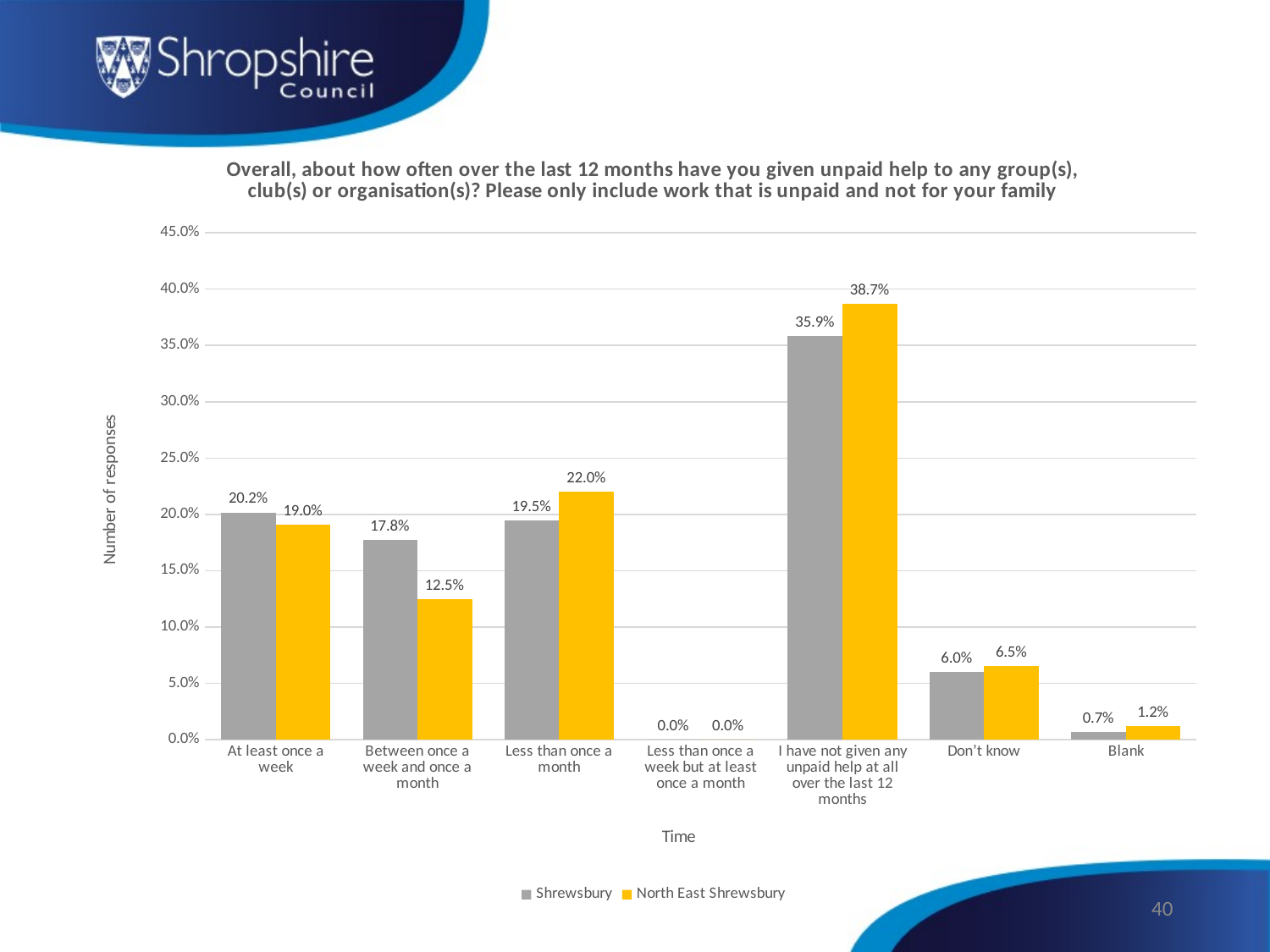

### Chart: Overall, about how often over the last 12 months have you given unpaid help to any group(s), club(s) or organisation(s)? Please only include work that is unpaid and not for your family

| Category | Shrewsbury | North East Shrewsbury |
|---|---|---|
| At least once a week | 0.20172413793103447 | 0.19047619047619047 |
| Between once a week and once a month | 0.17758620689655172 | 0.125 |
| Less than once a month | 0.19482758620689655 | 0.22023809523809523 |
| Less than once a week but at least once a month | 0.0 | 0.0 |
| I have not given any unpaid help at all over the last 12 months | 0.3586206896551724 | 0.3869047619047619 |
| Don’t know | 0.0603448275862069 | 0.06547619047619048 |
| Blank | 0.006896551724137931 | 0.011904761904761904 |
40